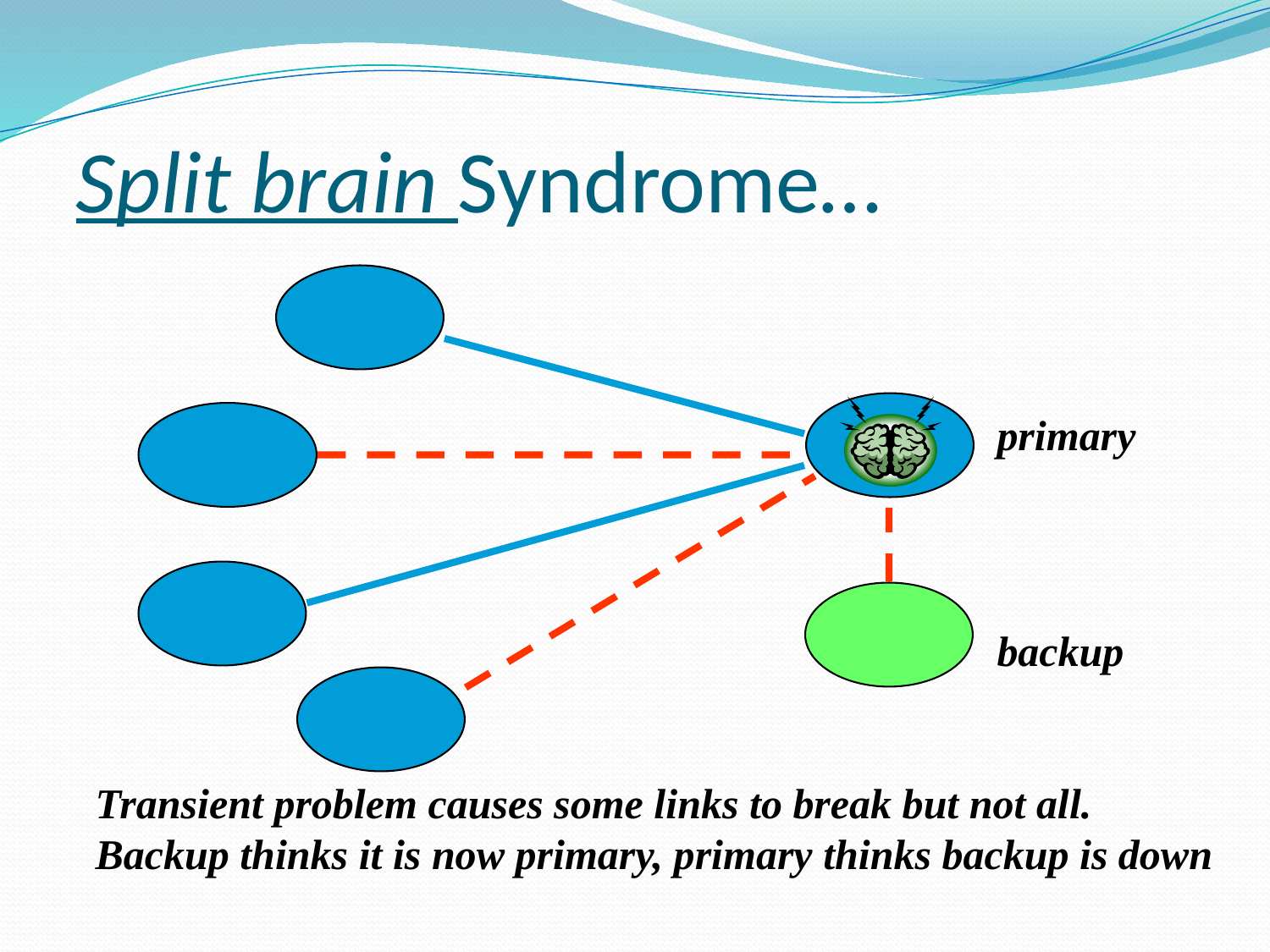

# Split brain Syndrome…

primary

backup

Transient problem causes some links to break but not all.
Backup thinks it is now primary, primary thinks backup is down